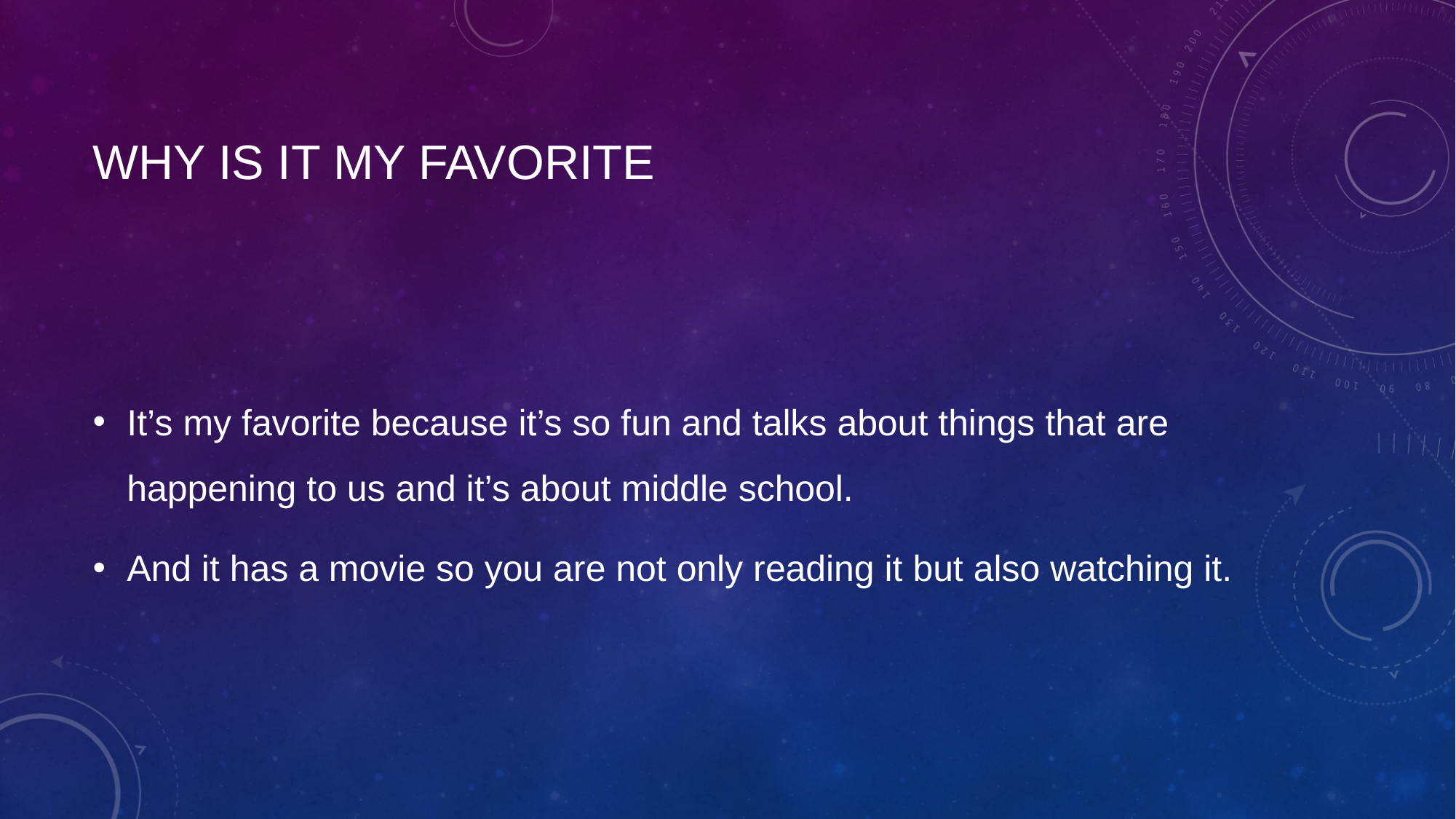

# Why is it my favorite
It’s my favorite because it’s so fun and talks about things that are happening to us and it’s about middle school.
And it has a movie so you are not only reading it but also watching it.